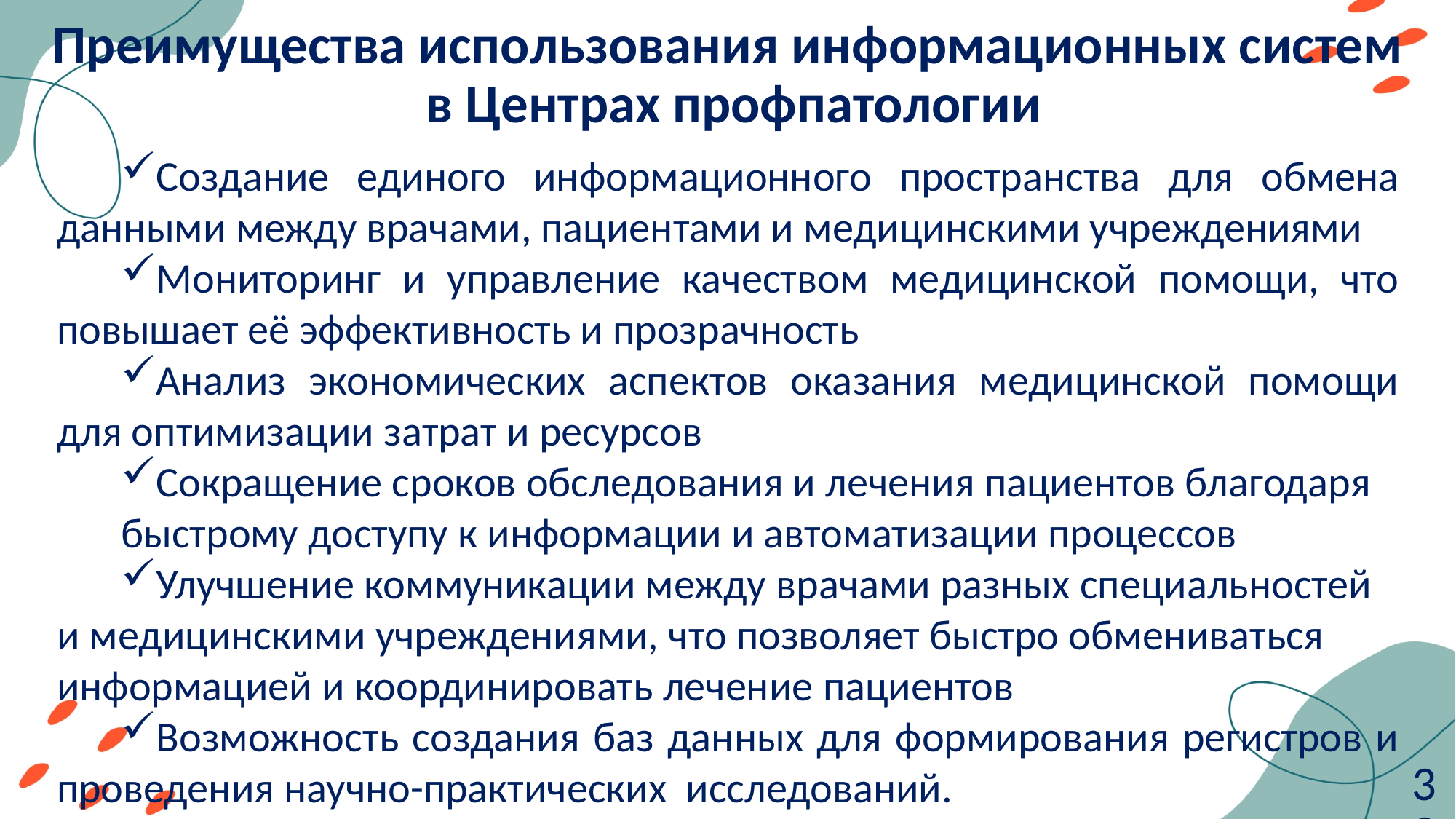

# Преимущества использования информационных систем в Центрах профпатологии
Создание единого информационного пространства для обмена данными между врачами, пациентами и медицинскими учреждениями
Мониторинг и управление качеством медицинской помощи, что повышает её эффективность и прозрачность
Анализ экономических аспектов оказания медицинской помощи для оптимизации затрат и ресурсов
Сокращение сроков обследования и лечения пациентов благодаря
быстрому доступу к информации и автоматизации процессов
Улучшение коммуникации между врачами разных специальностей и медицинскими учреждениями, что позволяет быстро обмениваться информацией и координировать лечение пациентов
Возможность создания баз данных для формирования регистров и проведения научно-практических  исследований.
33